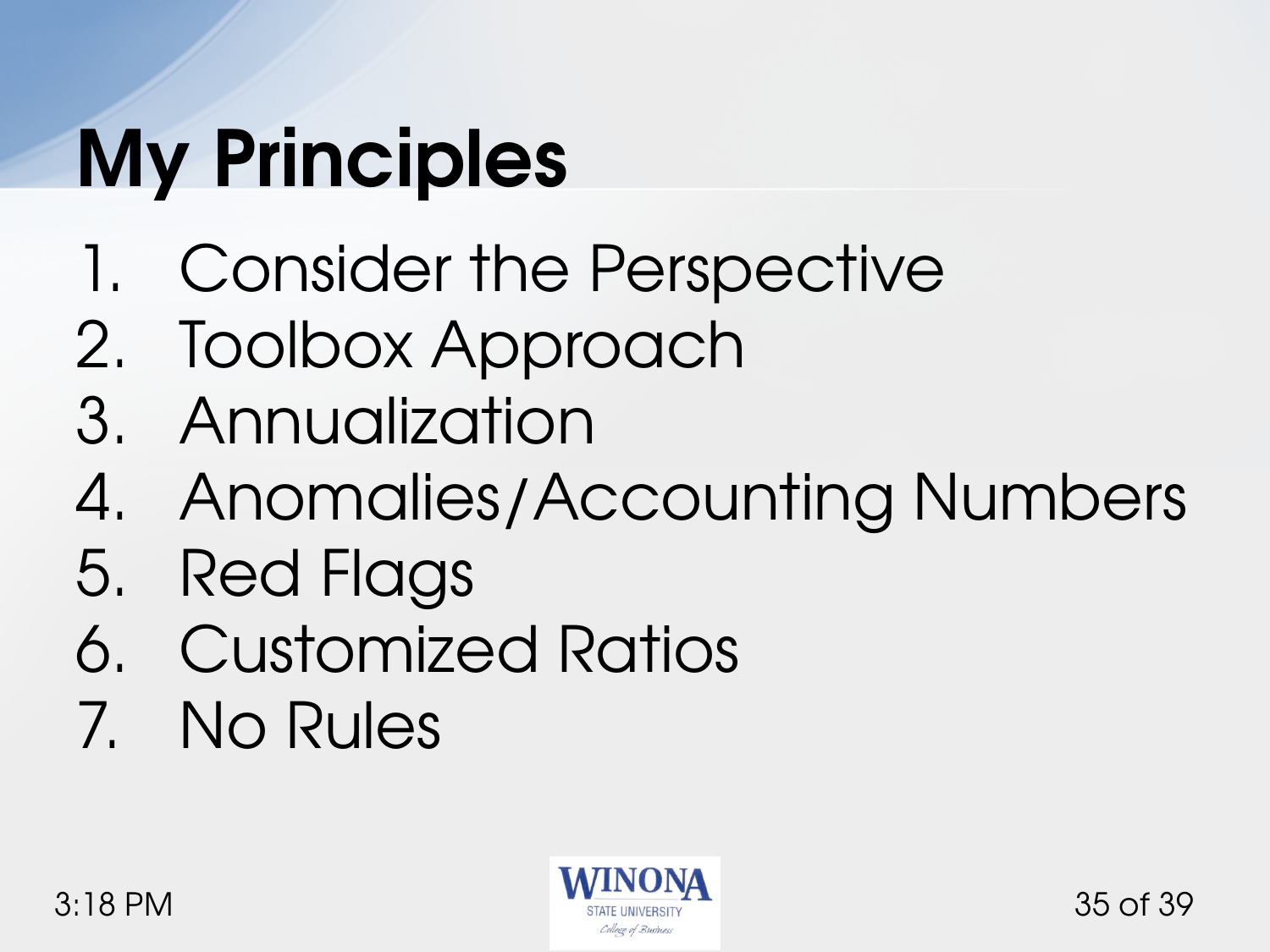

# My Principles
Consider the Perspective
Toolbox Approach
Annualization
Anomalies/Accounting Numbers
Red Flags
Customized Ratios
No Rules